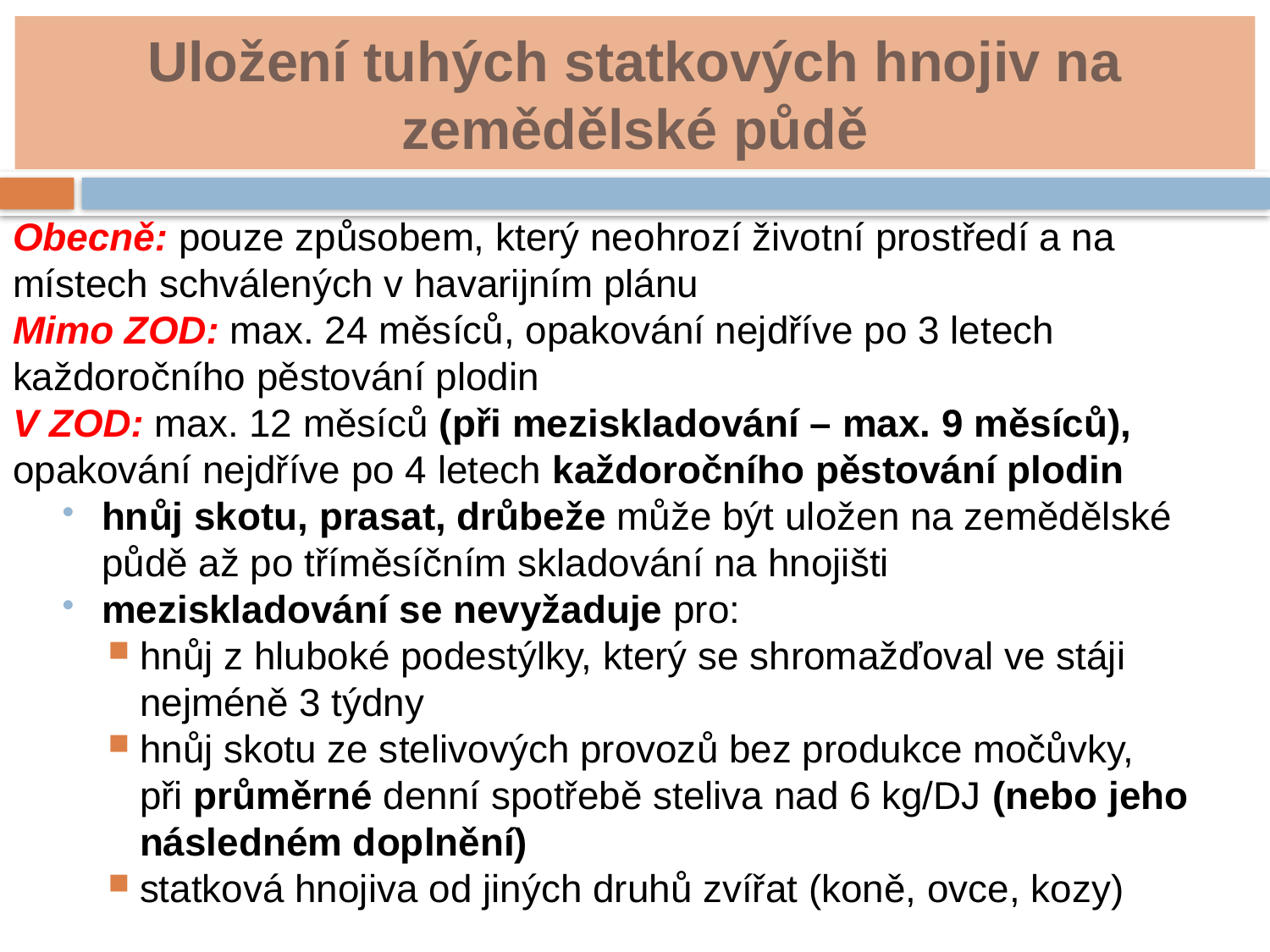

# Uložení tuhých statkových hnojiv na zemědělské půdě
Obecně: pouze způsobem, který neohrozí životní prostředí a na místech schválených v havarijním plánu
Mimo ZOD: max. 24 měsíců, opakování nejdříve po 3 letech každoročního pěstování plodin
V ZOD: max. 12 měsíců (při meziskladování – max. 9 měsíců), opakování nejdříve po 4 letech každoročního pěstování plodin
hnůj skotu, prasat, drůbeže může být uložen na zemědělské půdě až po tříměsíčním skladování na hnojišti
meziskladování se nevyžaduje pro:
hnůj z hluboké podestýlky, který se shromažďoval ve stáji
nejméně 3 týdny
hnůj skotu ze stelivových provozů bez produkce močůvky,
při průměrné denní spotřebě steliva nad 6 kg/DJ (nebo jeho následném doplnění)
statková hnojiva od jiných druhů zvířat (koně, ovce, kozy)